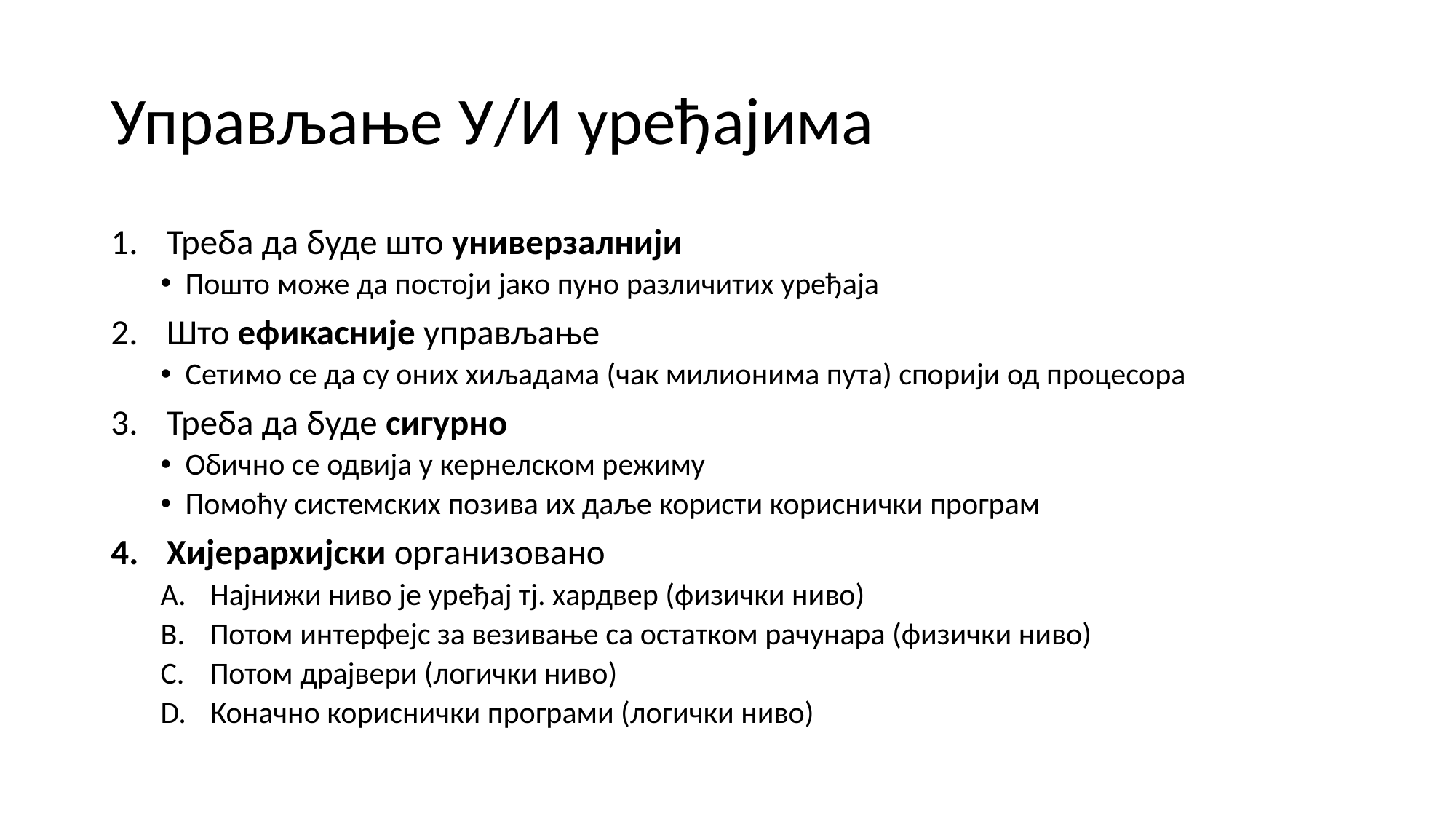

# Управљање У/И уређајима
Треба да буде што универзалнији
Пошто може да постоји јако пуно различитих уређаја
Што ефикасније управљање
Сетимо се да су оних хиљадама (чак милионима пута) спорији од процесора
Треба да буде сигурно
Обично се одвија у кернелском режиму
Помоћу системских позива их даље користи кориснички програм
Хијерархијски организовано
Најнижи ниво је уређај тј. хардвер (физички ниво)
Потом интерфејс за везивање са остатком рачунара (физички ниво)
Потом драјвери (логички ниво)
Коначно кориснички програми (логички ниво)